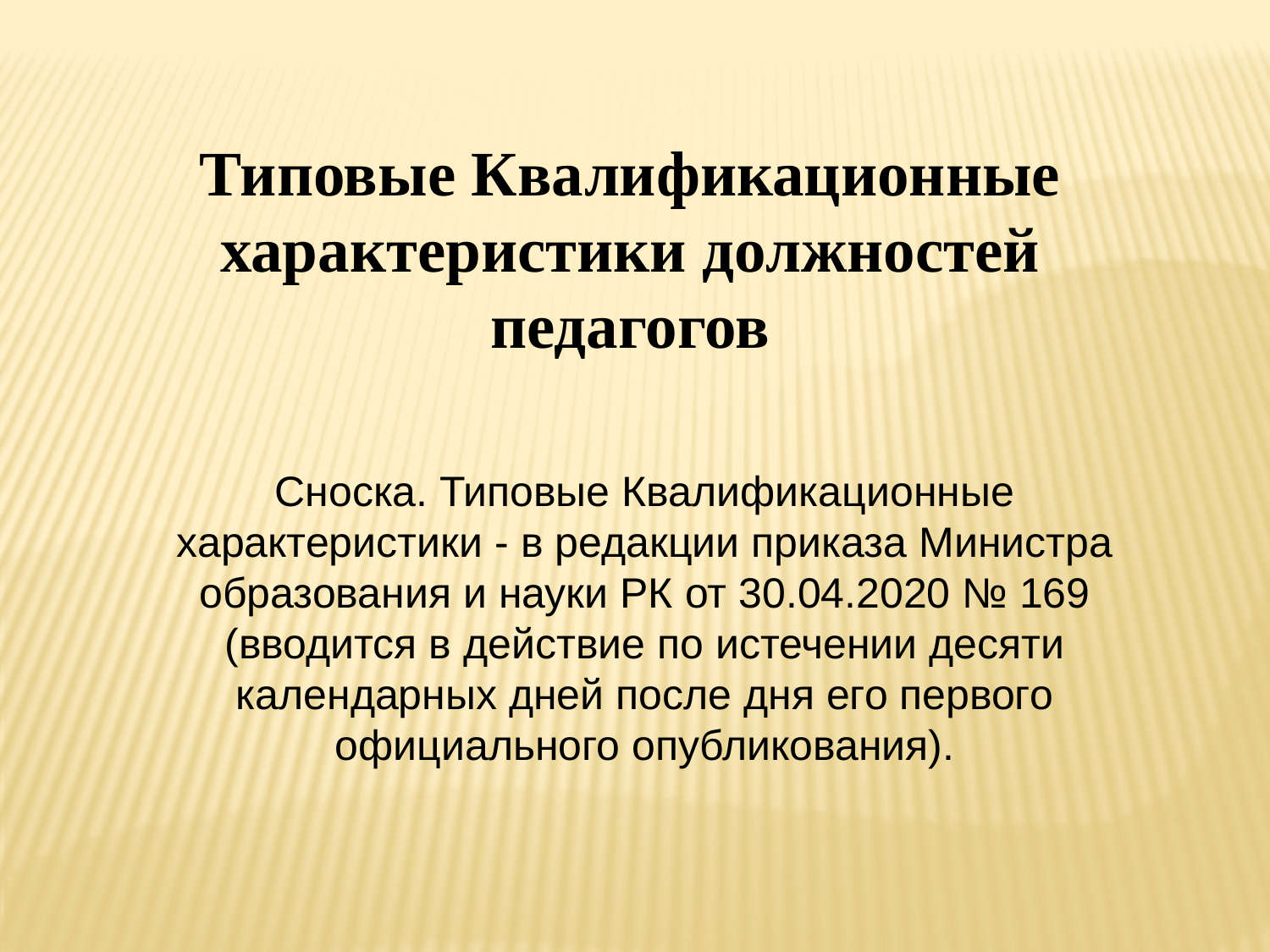

Типовые Квалификационные характеристики должностей педагогов

Сноска. Типовые Квалификационные характеристики - в редакции приказа Министра образования и науки РК от 30.04.2020 № 169 (вводится в действие по истечении десяти календарных дней после дня его первого официального опубликования).